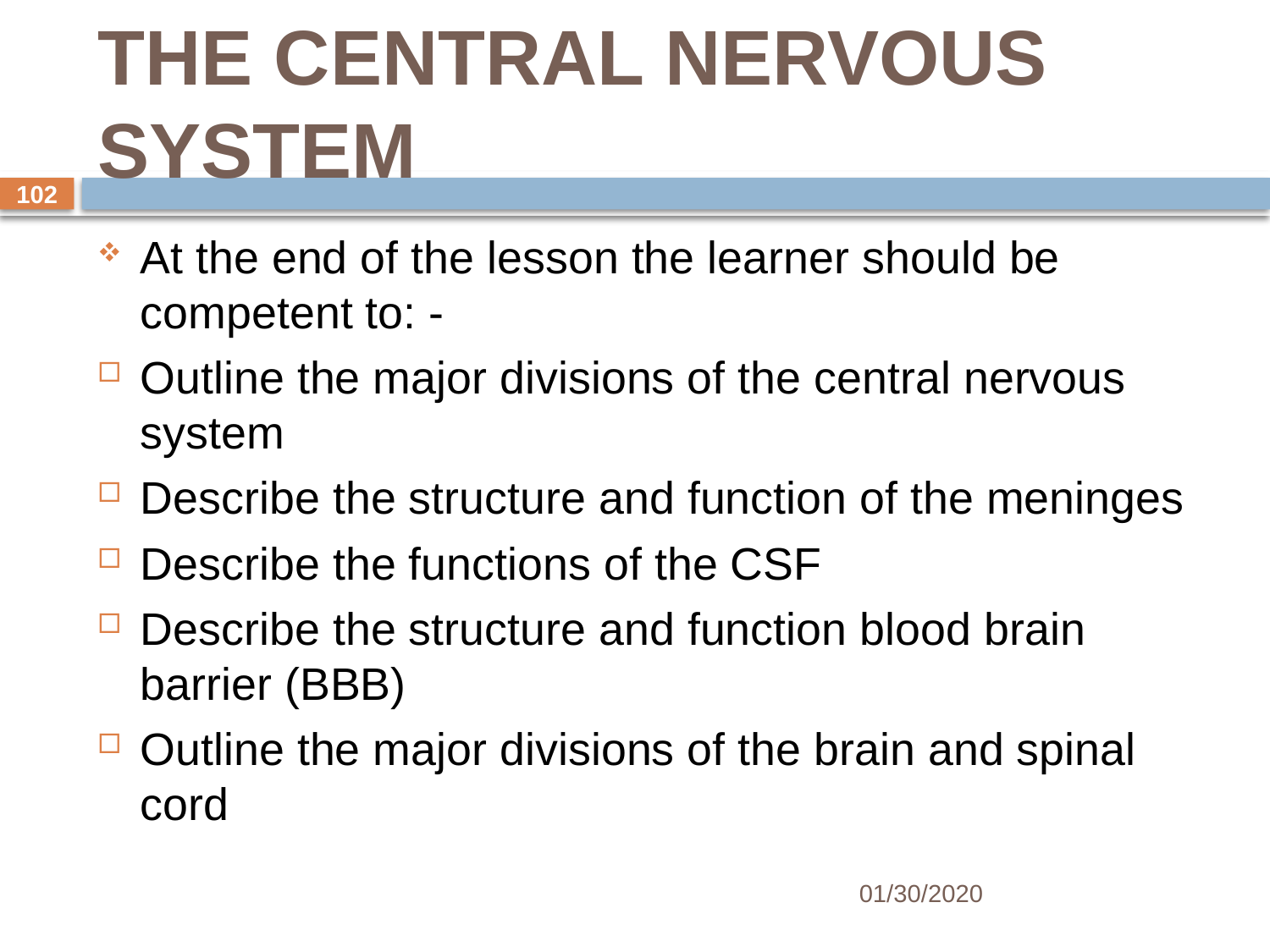

# THE CENTRAL NERVOUS SYSTEM
102
At the end of the lesson the learner should be competent to: -
Outline the major divisions of the central nervous system
Describe the structure and function of the meninges
Describe the functions of the CSF
Describe the structure and function blood brain barrier (BBB)
Outline the major divisions of the brain and spinal cord

01/30/2020